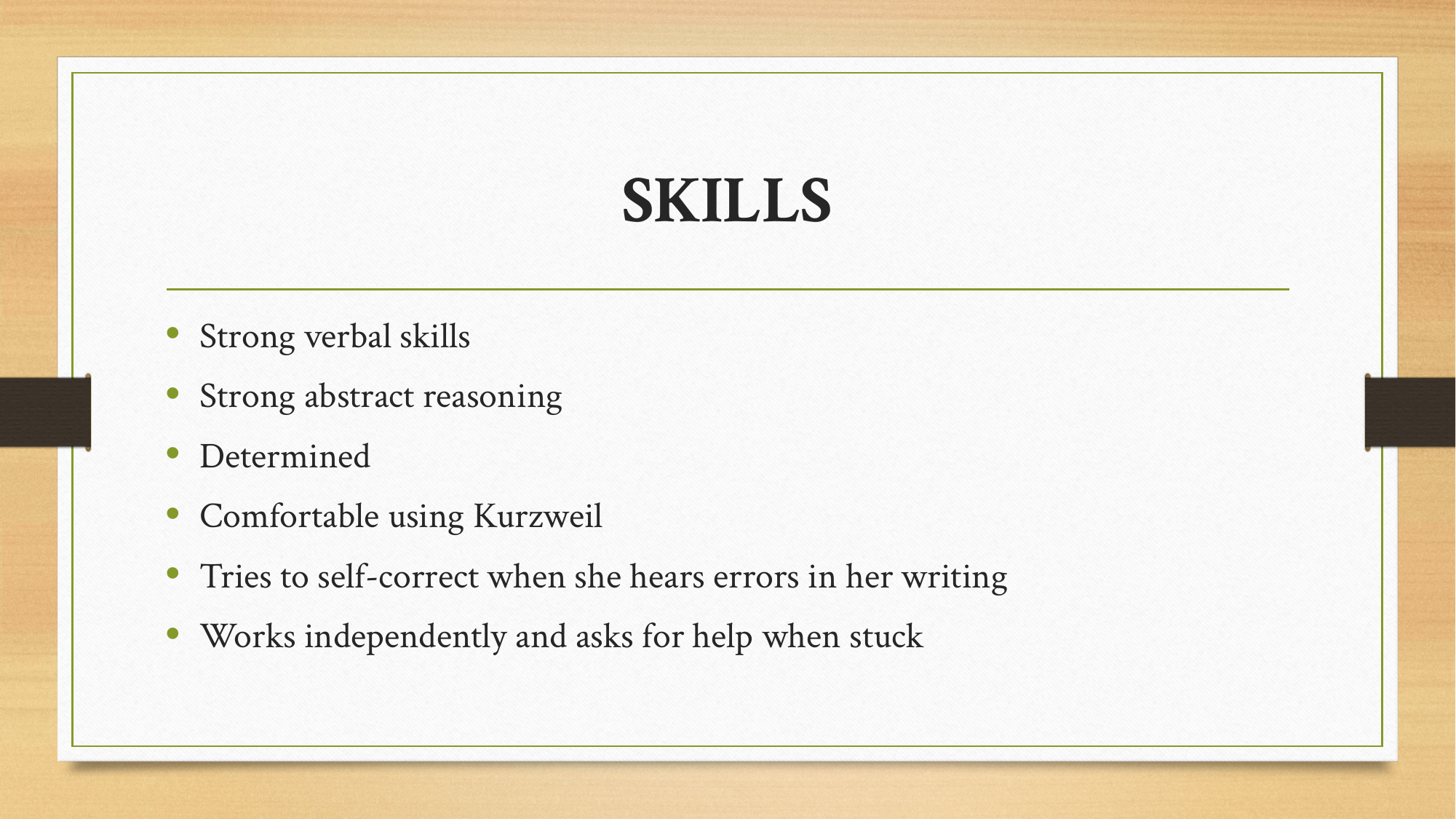

# SKILLS
Strong verbal skills
Strong abstract reasoning
Determined
Comfortable using Kurzweil
Tries to self-correct when she hears errors in her writing
Works independently and asks for help when stuck